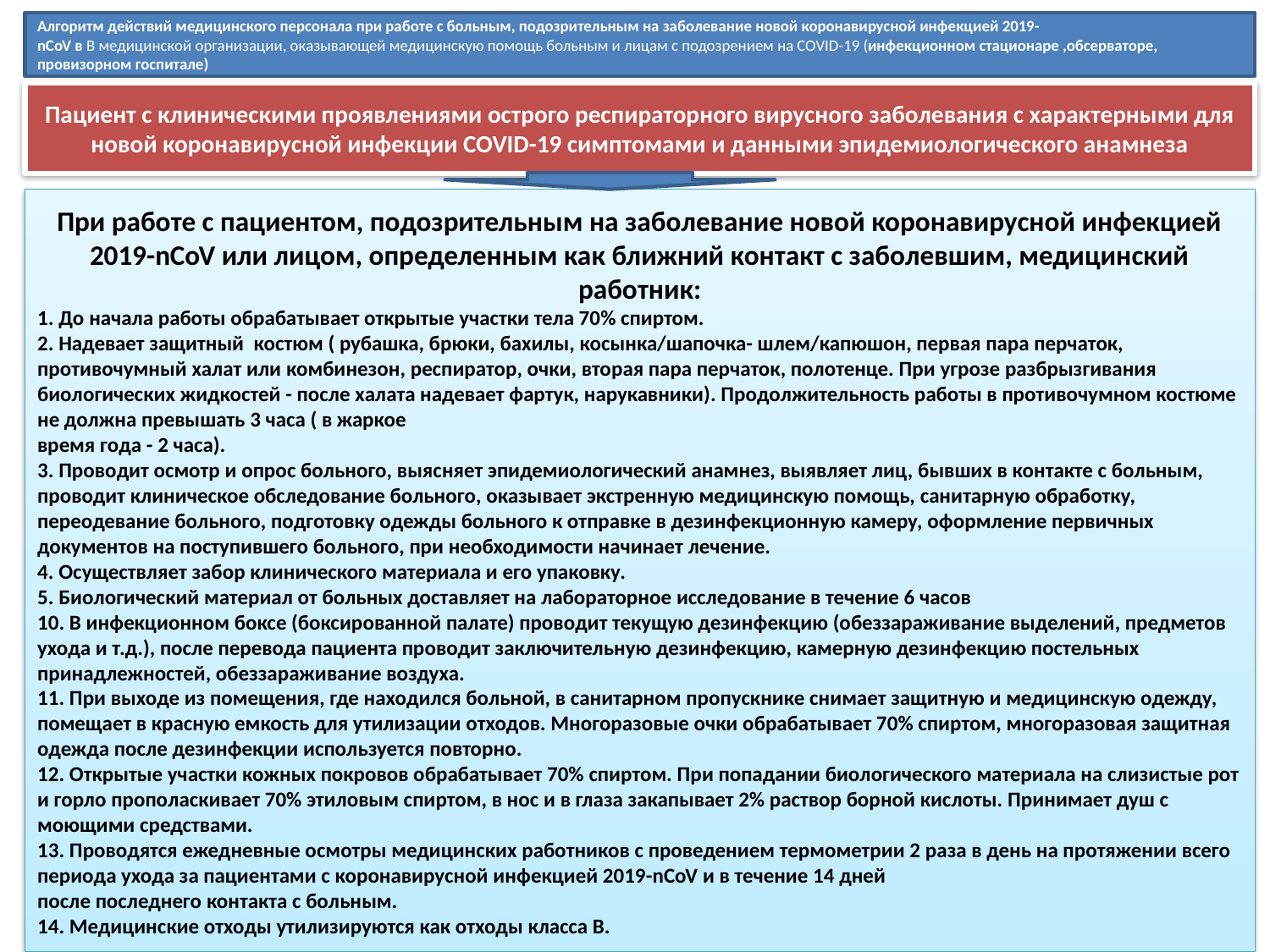

Алгоритм действий медицинского персонала при работе с больным, подозрительным на заболевание новой коронавирусной инфекцией 2019-
nCoV в В медицинской организации, оказывающей медицинскую помощь больным и лицам с подозрением на COVID-19 (инфекционном стационаре ,обсерваторе, провизорном госпитале)
#
Пациент с клиническими проявлениями острого респираторного вирусного заболевания с характерными для новой коронавирусной инфекции COVID-19 симптомами и данными эпидемиологического анамнеза

При работе с пациентом, подозрительным на заболевание новой коронавирусной инфекцией 2019-nCoV или лицом, определенным как ближний контакт с заболевшим, медицинский работник:
1. До начала работы обрабатывает открытые участки тела 70% спиртом.
2. Надевает защитный  костюм ( рубашка, брюки, бахилы, косынка/шапочка- шлем/капюшон, первая пара перчаток, противочумный халат или комбинезон, респиратор, очки, вторая пара перчаток, полотенце. При угрозе разбрызгивания биологических жидкостей - после халата надевает фартук, нарукавники). Продолжительность работы в противочумном костюме не должна превышать 3 часа ( в жаркое
время года - 2 часа).
3. Проводит осмотр и опрос больного, выясняет эпидемиологический анамнез, выявляет лиц, бывших в контакте с больным, проводит клиническое обследование больного, оказывает экстренную медицинскую помощь, санитарную обработку, переодевание больного, подготовку одежды больного к отправке в дезинфекционную камеру, оформление первичных документов на поступившего больного, при необходимости начинает лечение.
4. Осуществляет забор клинического материала и его упаковку.
5. Биологический материал от больных доставляет на лабораторное исследование в течение 6 часов
10. В инфекционном боксе (боксированной палате) проводит текущую дезинфекцию (обеззараживание выделений, предметов ухода и т.д.), после перевода пациента проводит заключительную дезинфекцию, камерную дезинфекцию постельных принадлежностей, обеззараживание воздуха.
11. При выходе из помещения, где находился больной, в санитарном пропускнике снимает защитную и медицинскую одежду, помещает в красную емкость для утилизации отходов. Многоразовые очки обрабатывает 70% спиртом, многоразовая защитная одежда после дезинфекции используется повторно.
12. Открытые участки кожных покровов обрабатывает 70% спиртом. При попадании биологического материала на слизистые рот и горло прополаскивает 70% этиловым спиртом, в нос и в глаза закапывает 2% раствор борной кислоты. Принимает душ с моющими средствами.
13. Проводятся ежедневные осмотры медицинских работников с проведением термометрии 2 раза в день на протяжении всего периода ухода за пациентами с коронавирусной инфекцией 2019-nCoV и в течение 14 дней
после последнего контакта с больным.
14. Медицинские отходы утилизируются как отходы класса B.